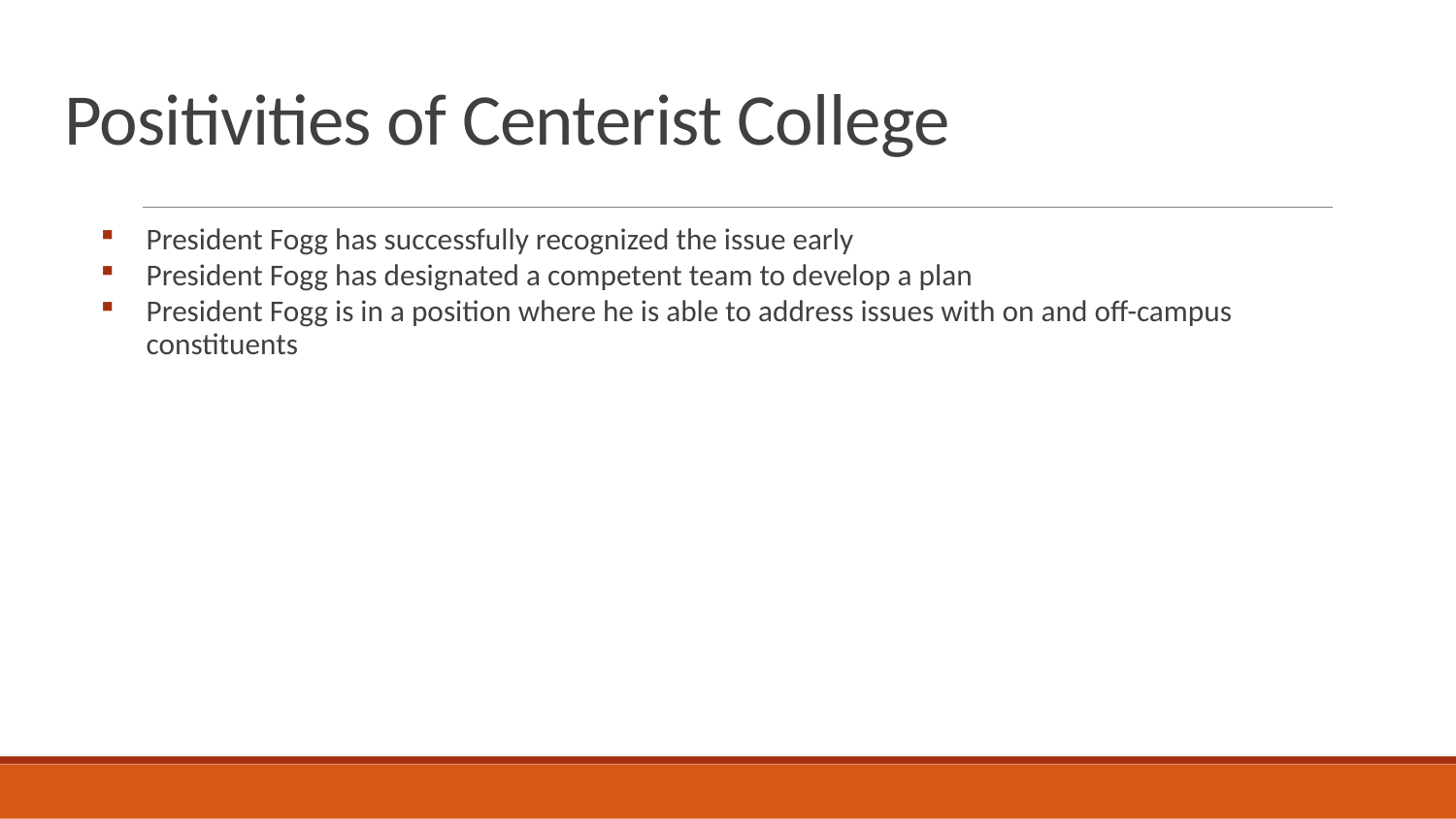

# Positivities of Centerist College
President Fogg has successfully recognized the issue early
President Fogg has designated a competent team to develop a plan
President Fogg is in a position where he is able to address issues with on and off-campus constituents